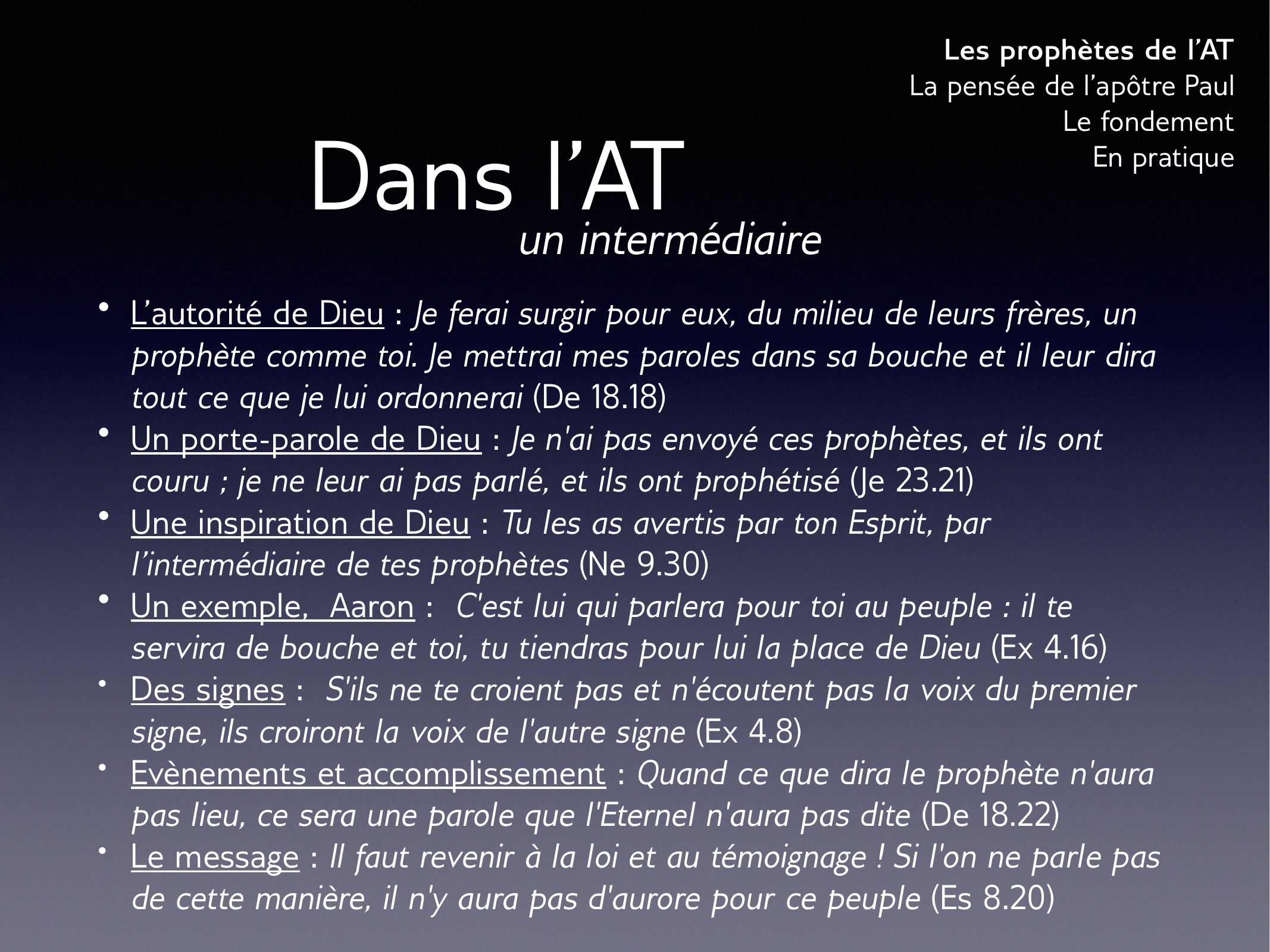

Les prophètes de l’AT
La pensée de l’apôtre Paul
Le fondement
En pratique
# Dans l’AT
un intermédiaire
L’autorité de Dieu : Je ferai surgir pour eux, du milieu de leurs frères, un prophète comme toi. Je mettrai mes paroles dans sa bouche et il leur dira tout ce que je lui ordonnerai (De 18.18)
Un porte-parole de Dieu : Je n'ai pas envoyé ces prophètes, et ils ont couru ; je ne leur ai pas parlé, et ils ont prophétisé (Je 23.21)
Une inspiration de Dieu : Tu les as avertis par ton Esprit, par l’intermédiaire de tes prophètes (Ne 9.30)
Un exemple,  Aaron :  C'est lui qui parlera pour toi au peuple : il te servira de bouche et toi, tu tiendras pour lui la place de Dieu (Ex 4.16)
Des signes :  S'ils ne te croient pas et n'écoutent pas la voix du premier signe, ils croiront la voix de l'autre signe (Ex 4.8)
Evènements et accomplissement : Quand ce que dira le prophète n'aura pas lieu, ce sera une parole que l'Eternel n'aura pas dite (De 18.22)
Le message : Il faut revenir à la loi et au témoignage ! Si l'on ne parle pas de cette manière, il n'y aura pas d'aurore pour ce peuple (Es 8.20)